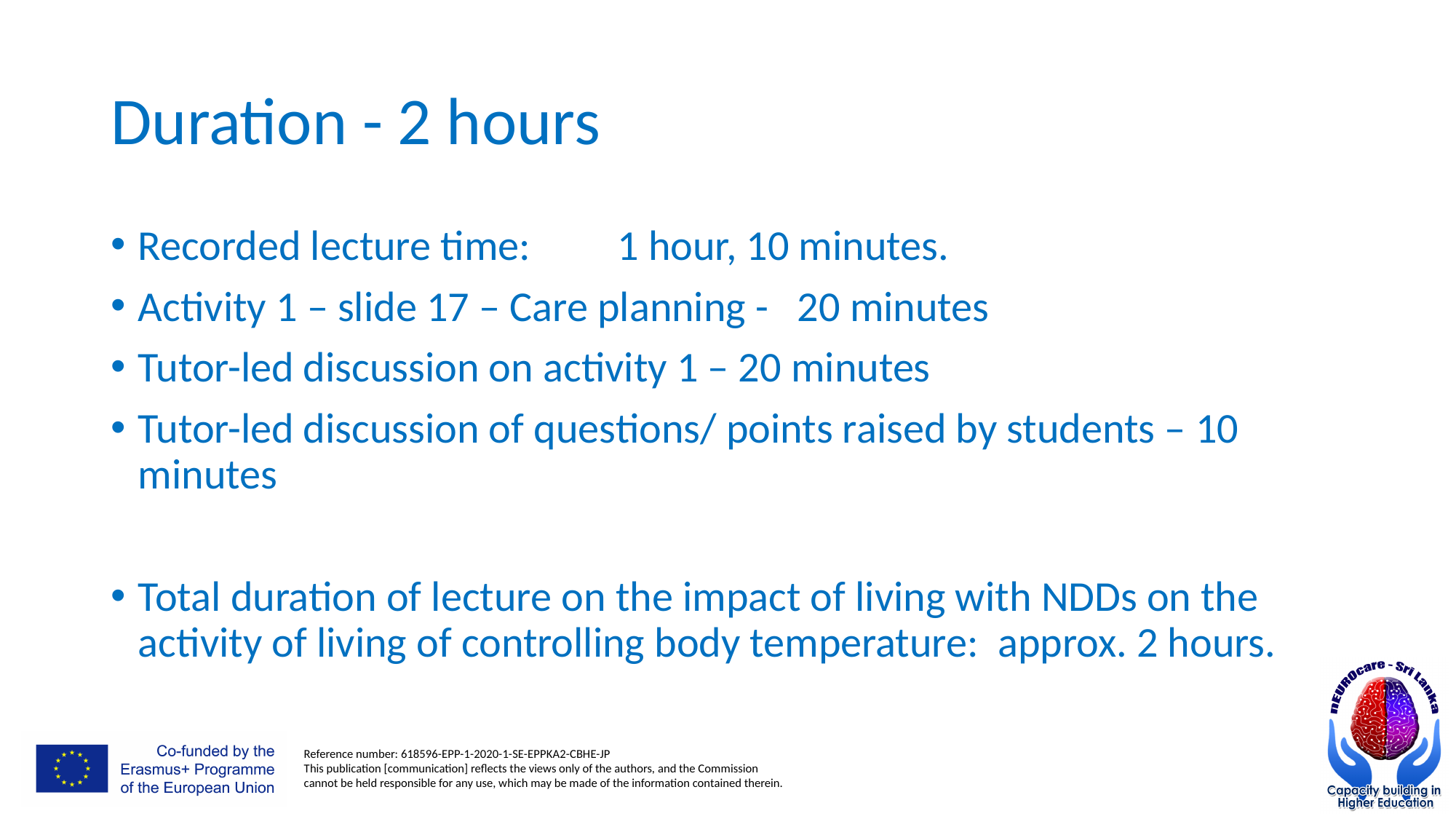

# Duration - 2 hours
Recorded lecture time:         1 hour, 10 minutes.
Activity 1 – slide 17 – Care planning -   20 minutes
Tutor-led discussion on activity 1 – 20 minutes
Tutor-led discussion of questions/ points raised by students – 10 minutes

Total duration of lecture on the impact of living with NDDs on the activity of living of controlling body temperature:  approx. 2 hours.